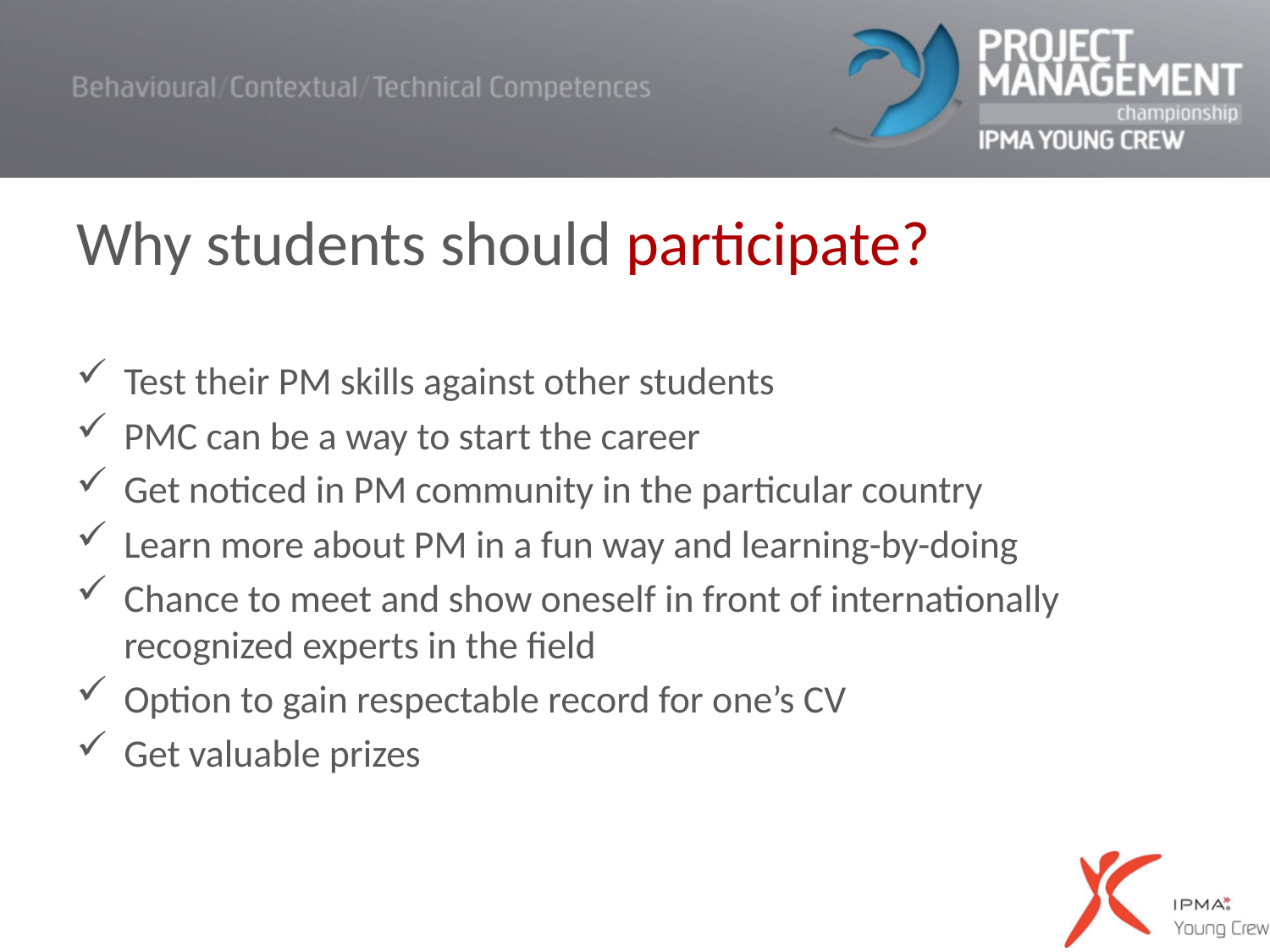

# Why students should participate?
Test their PM skills against other students
PMC can be a way to start the career
Get noticed in PM community in the particular country
Learn more about PM in a fun way and learning-by-doing
Chance to meet and show oneself in front of internationally recognized experts in the field
Option to gain respectable record for one’s CV
Get valuable prizes